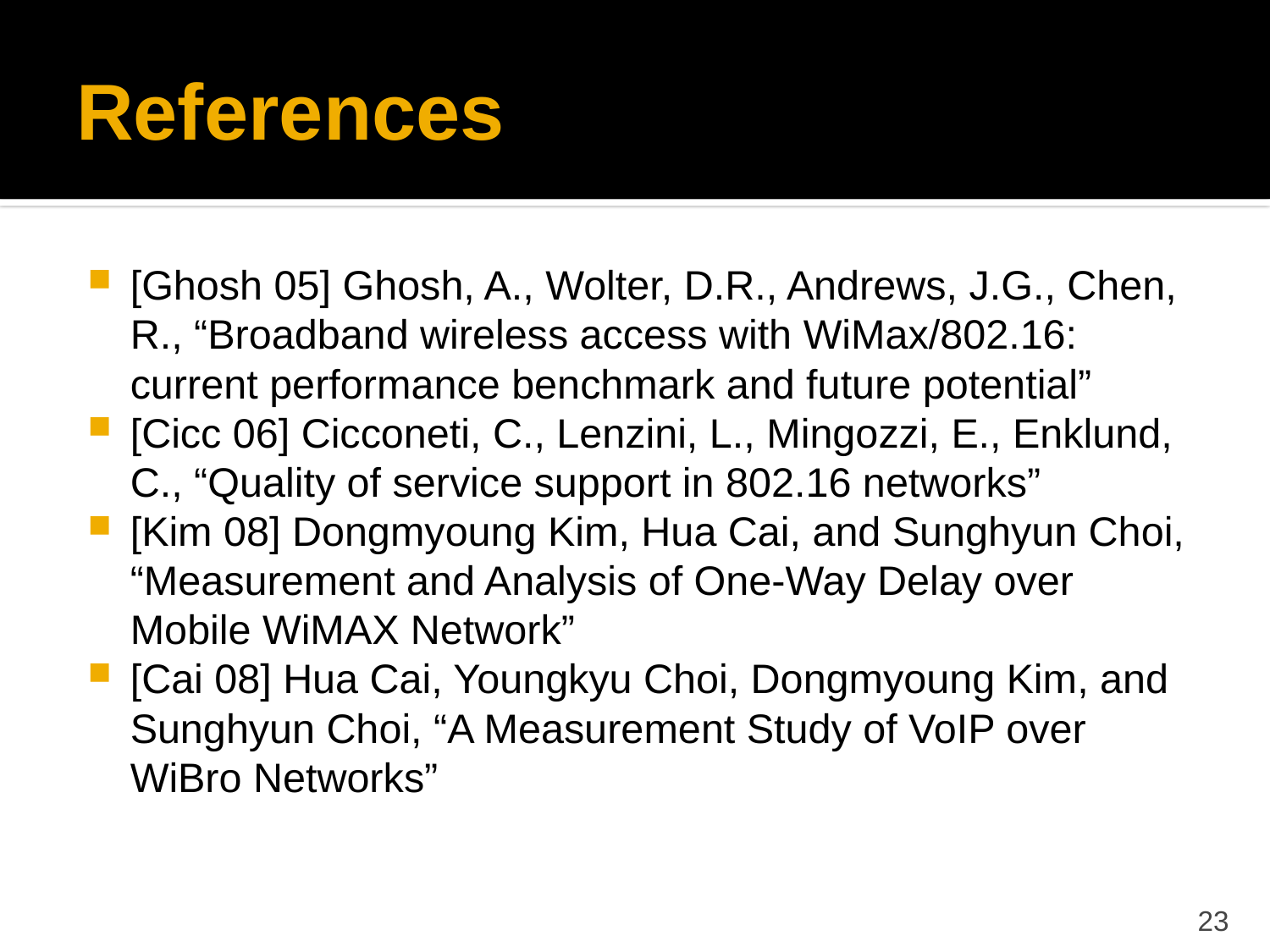

# References
[Ghosh 05] Ghosh, A., Wolter, D.R., Andrews, J.G., Chen, R., “Broadband wireless access with WiMax/802.16: current performance benchmark and future potential”
[Cicc 06] Cicconeti, C., Lenzini, L., Mingozzi, E., Enklund, C., “Quality of service support in 802.16 networks”
[Kim 08] Dongmyoung Kim, Hua Cai, and Sunghyun Choi, “Measurement and Analysis of One-Way Delay over Mobile WiMAX Network”
[Cai 08] Hua Cai, Youngkyu Choi, Dongmyoung Kim, and Sunghyun Choi, “A Measurement Study of VoIP over WiBro Networks”
23